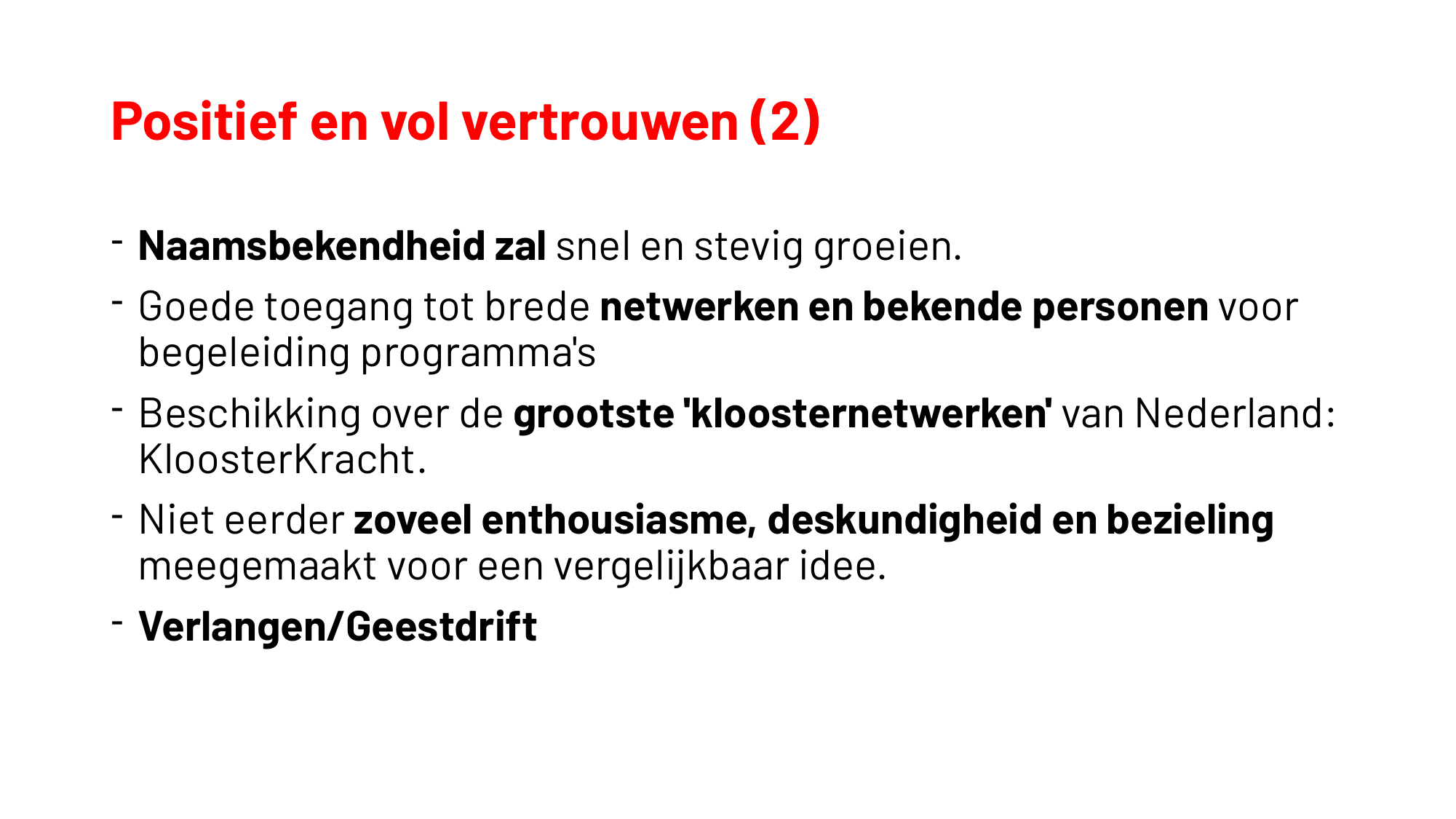

# Positief en vol vertrouwen (2)
Naamsbekendheid zal snel en stevig groeien.
Goede toegang tot brede netwerken en bekende personen voor begeleiding programma's
Beschikking over de grootste 'kloosternetwerken' van Nederland: KloosterKracht.
Niet eerder zoveel enthousiasme, deskundigheid en bezieling meegemaakt voor een vergelijkbaar idee.
Verlangen/Geestdrift